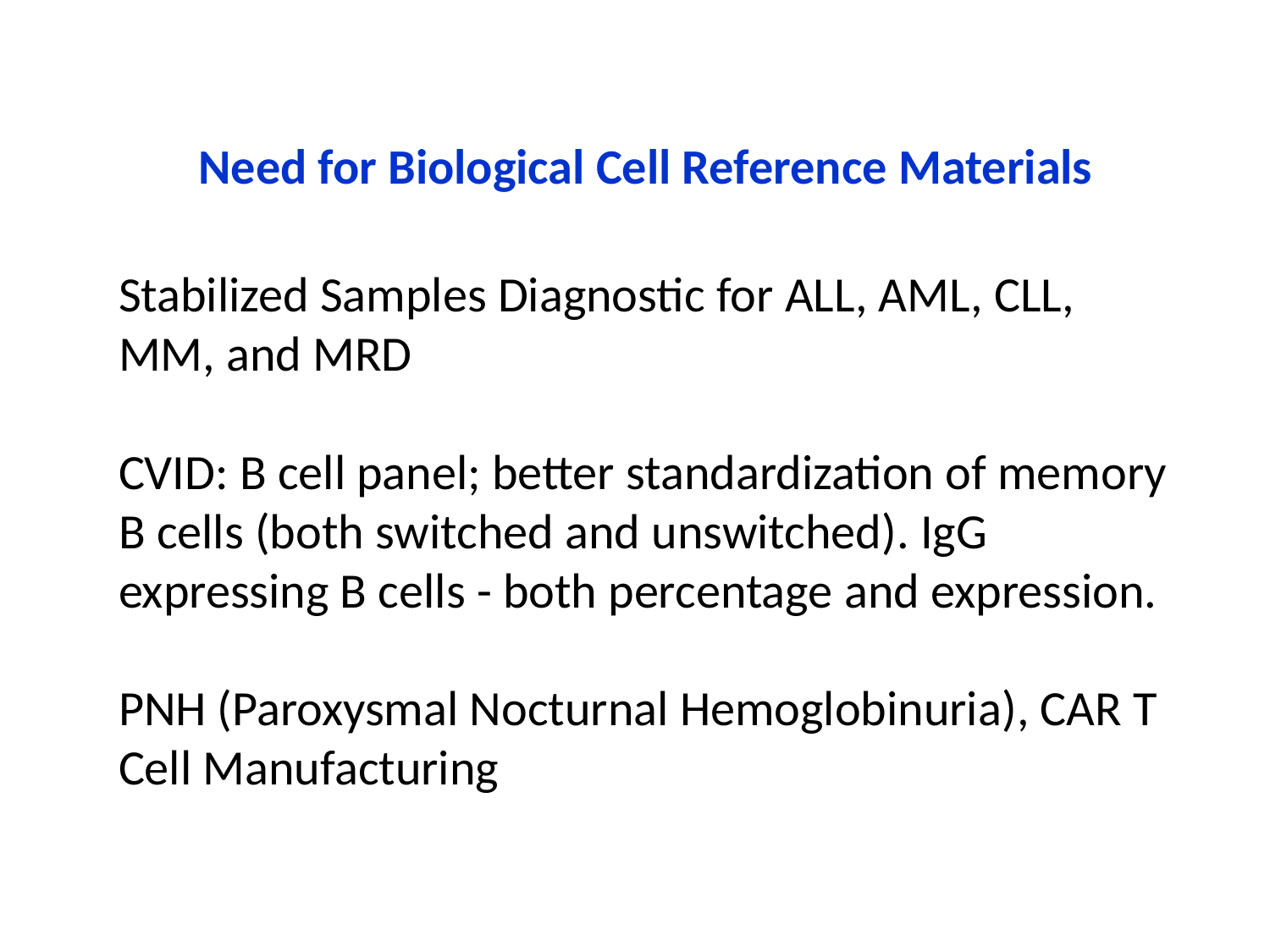

# Need for Biological Cell Reference Materials
Stabilized Samples Diagnostic for ALL, AML, CLL,
MM, and MRD
CVID: B cell panel; better standardization of memory B cells (both switched and unswitched). IgG expressing B cells - both percentage and expression. 
PNH (Paroxysmal Nocturnal Hemoglobinuria), CAR T Cell Manufacturing